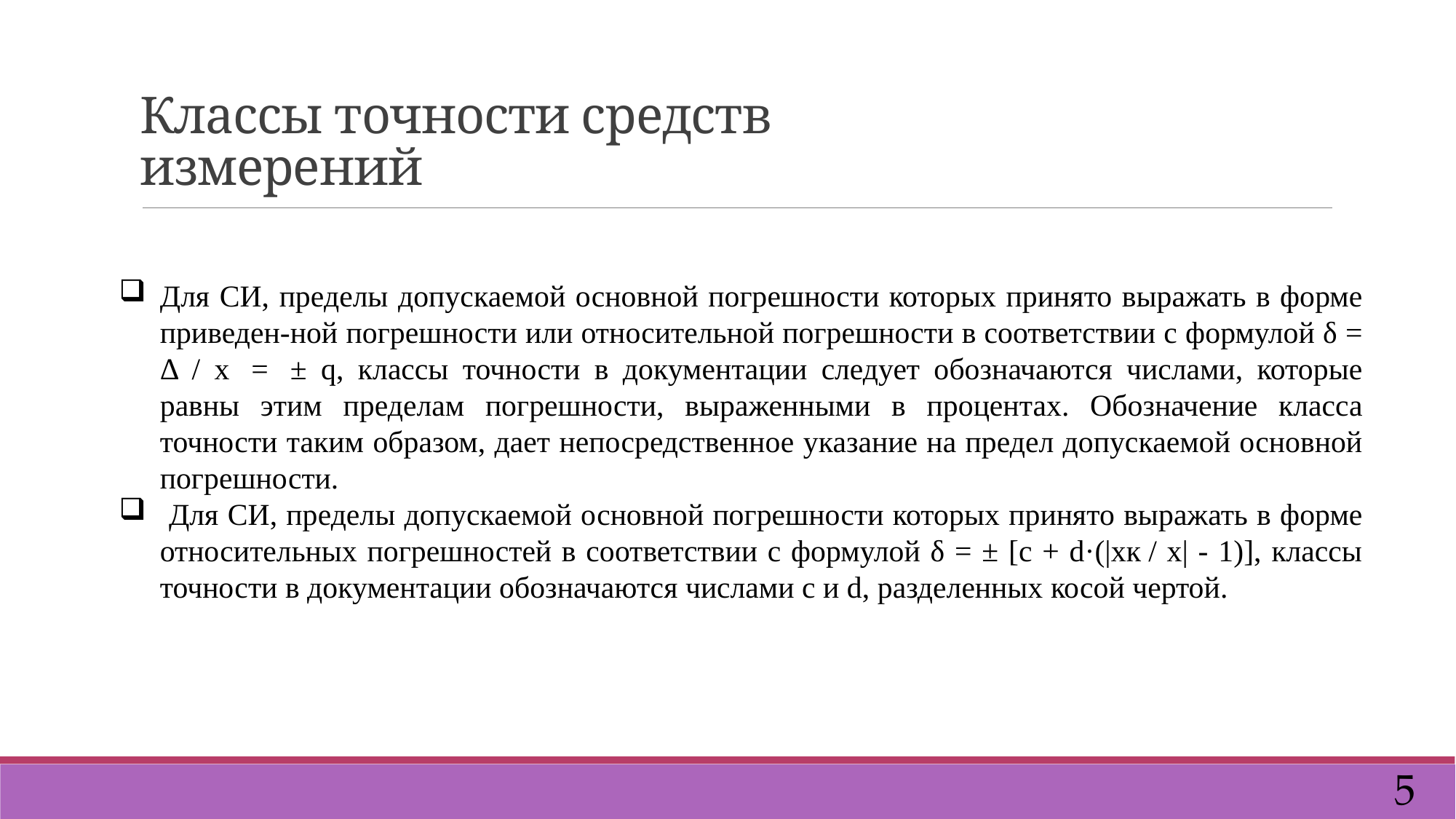

# Классы точности средств измерений
Для СИ, пределы допускаемой основной погрешности которых принято выражать в форме приведен-ной погрешности или относительной погрешности в соответствии с формулой δ = Δ / х  =  ± q, классы точности в документации следует обозначаются числами, которые равны этим пределам погрешности, выраженными в процентах. Обозначение класса точности таким образом, дает непосредственное указание на предел допускаемой основной погрешности.
 Для СИ, пределы допускаемой основной погрешности которых принято выражать в форме относительных погрешностей в соответствии с формулой δ = ± [c + d·(|хк / х| - 1)], классы точности в документации обозначаются числами с и d, разделенных косой чертой.
5